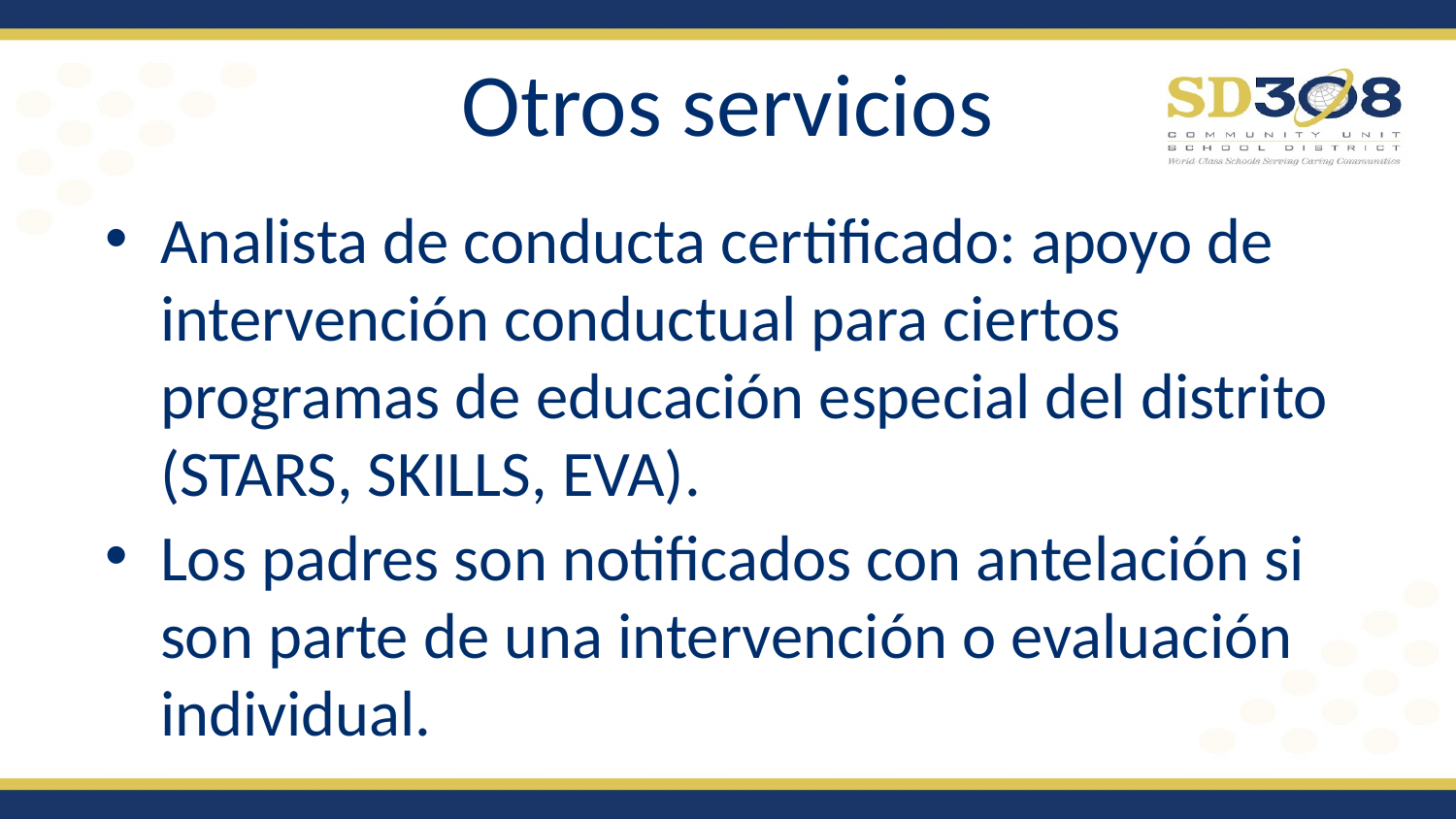

# Otros servicios
Analista de conducta certificado: apoyo de intervención conductual para ciertos programas de educación especial del distrito (STARS, SKILLS, EVA).
Los padres son notificados con antelación si son parte de una intervención o evaluación individual.